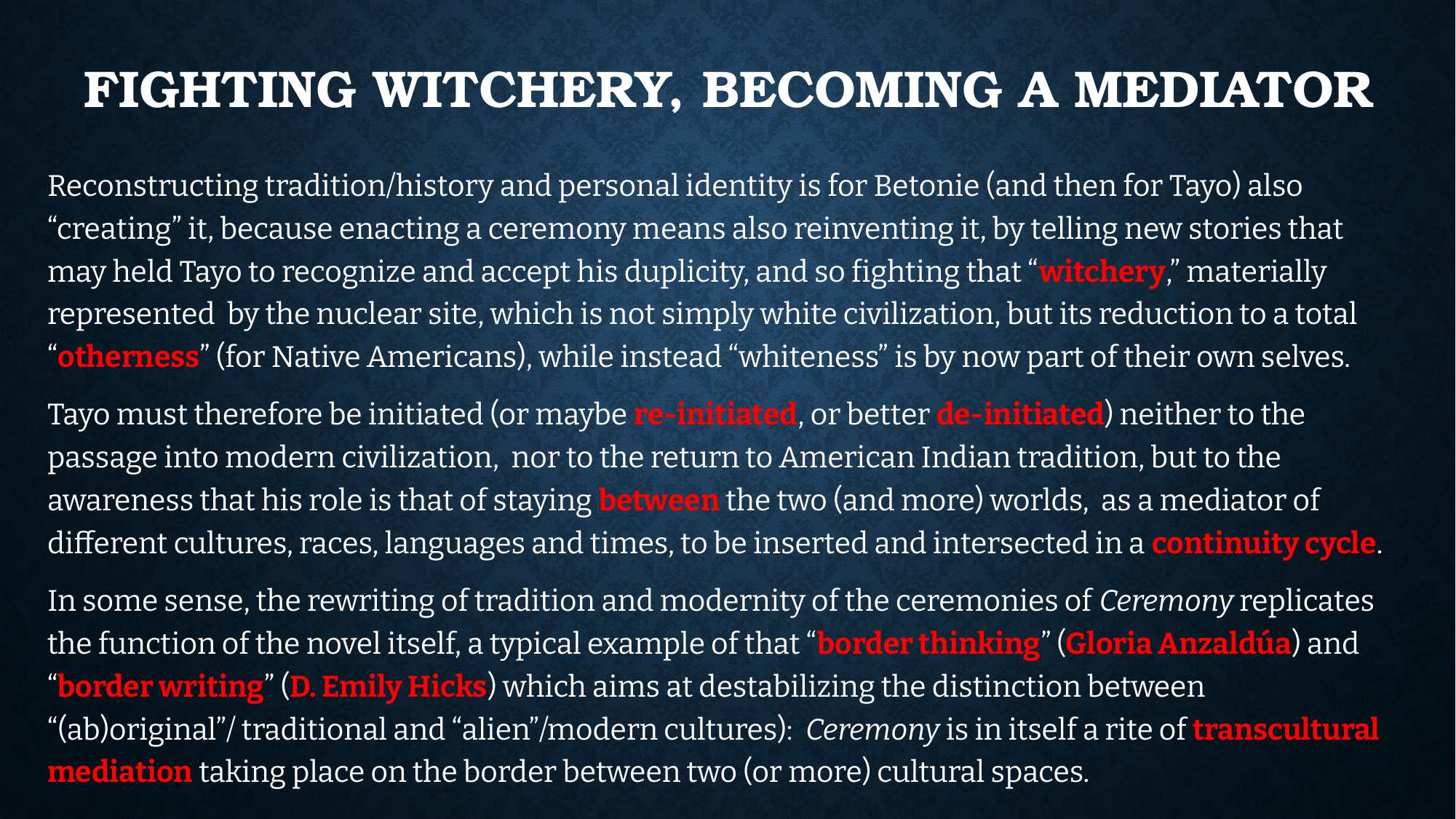

# FIGHTING WITCHERY, BECOMING A MEDIATOR
Reconstructing tradition/history and personal identity is for Betonie (and then for Tayo) also “creating” it, because enacting a ceremony means also reinventing it, by telling new stories that may held Tayo to recognize and accept his duplicity, and so fighting that “witchery,” materially represented  by the nuclear site, which is not simply white civilization, but its reduction to a total “otherness” (for Native Americans), while instead “whiteness” is by now part of their own selves.
Tayo must therefore be initiated (or maybe re-initiated, or better de-initiated) neither to the passage into modern civilization,  nor to the return to American Indian tradition, but to the awareness that his role is that of staying between the two (and more) worlds,  as a mediator of different cultures, races, languages and times, to be inserted and intersected in a continuity cycle.
In some sense, the rewriting of tradition and modernity of the ceremonies of Ceremony replicates the function of the novel itself, a typical example of that “border thinking” (Gloria Anzaldúa) and “border writing” (D. Emily Hicks) which aims at destabilizing the distinction between “(ab)original”/ traditional and “alien”/modern cultures):  Ceremony is in itself a rite of transcultural mediation taking place on the border between two (or more) cultural spaces.